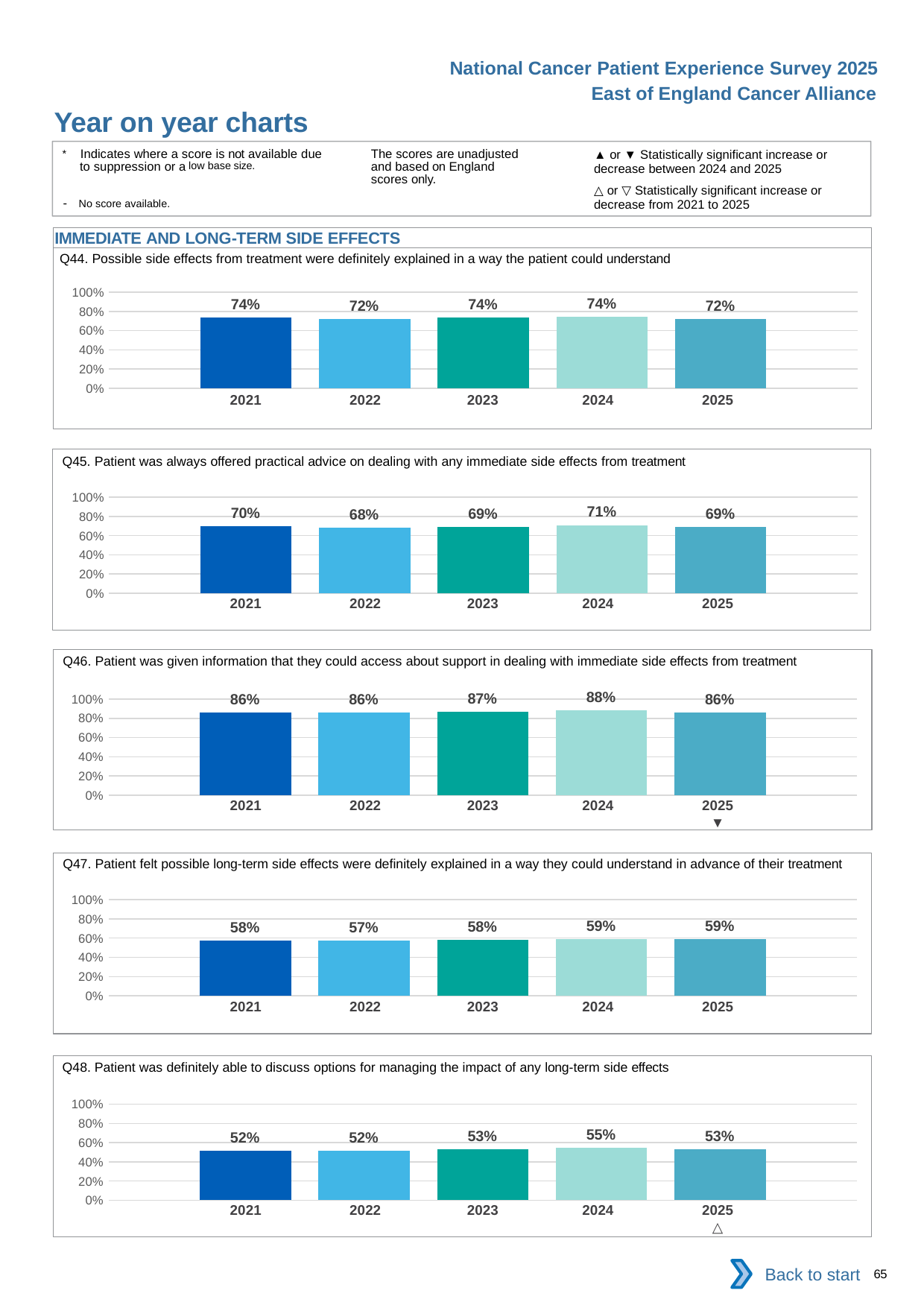

National Cancer Patient Experience Survey 2025
East of England Cancer Alliance
Year on year charts (10)

The scores are unadjusted and based on England scores only.
*  Indicates where a score is not available due to suppression or a low base size.
- No score available.
▲ or ▼ Statistically significant increase or decrease between 2024 and 2025
△ or ▽ Statistically significant increase or decrease from 2021 to 2025
IMMEDIATE AND LONG-TERM SIDE EFFECTS
Q44. Possible side effects from treatment were definitely explained in a way the patient could understand

### Chart

| Category | 2021 | 2022 | 2023 | 2024 | 2025 |
|---|---|---|---|---|---|
| Category 1 | 0.7356876 | 0.7235715 | 0.7357121 | 0.7423654 | 0.7216885 |
| 2021 | 2022 | 2023 | 2024 | 2025 |
| --- | --- | --- | --- | --- |
|  |  |  |  |  |
Q45. Patient was always offered practical advice on dealing with any immediate side effects from treatment

### Chart

| Category | 2021 | 2022 | 2023 | 2024 | 2025 |
|---|---|---|---|---|---|
| Category 1 | 0.6950065 | 0.6820331 | 0.6893157 | 0.7098137 | 0.6900138 |
| 2021 | 2022 | 2023 | 2024 | 2025 |
| --- | --- | --- | --- | --- |
|  |  |  |  |  |
Q46. Patient was given information that they could access about support in dealing with immediate side effects from treatment

### Chart

| Category | 2021 | 2022 | 2023 | 2024 | 2025 |
|---|---|---|---|---|---|
| Category 1 | 0.8583471 | 0.8572997 | 0.8672637 | 0.8812769 | 0.8614458 |
| 2021 | 2022 | 2023 | 2024 | 2025 |
| --- | --- | --- | --- | --- |
|  |  |  |  | ▼ |
Q47. Patient felt possible long-term side effects were definitely explained in a way they could understand in advance of their treatment

### Chart

| Category | 2021 | 2022 | 2023 | 2024 | 2025 |
|---|---|---|---|---|---|
| Category 1 | 0.5782414 | 0.5736771 | 0.584051 | 0.5885832 | 0.5883362 |
| 2021 | 2022 | 2023 | 2024 | 2025 |
| --- | --- | --- | --- | --- |
|  |  |  |  |  |
Q48. Patient was definitely able to discuss options for managing the impact of any long-term side effects

### Chart

| Category | 2021 | 2022 | 2023 | 2024 | 2025 |
|---|---|---|---|---|---|
| Category 1 | 0.5158792 | 0.5176883 | 0.5344033 | 0.547115 | 0.5320444 |
| 2021 | 2022 | 2023 | 2024 | 2025 |
| --- | --- | --- | --- | --- |
|  |  |  |  | △ |
Back to start

65